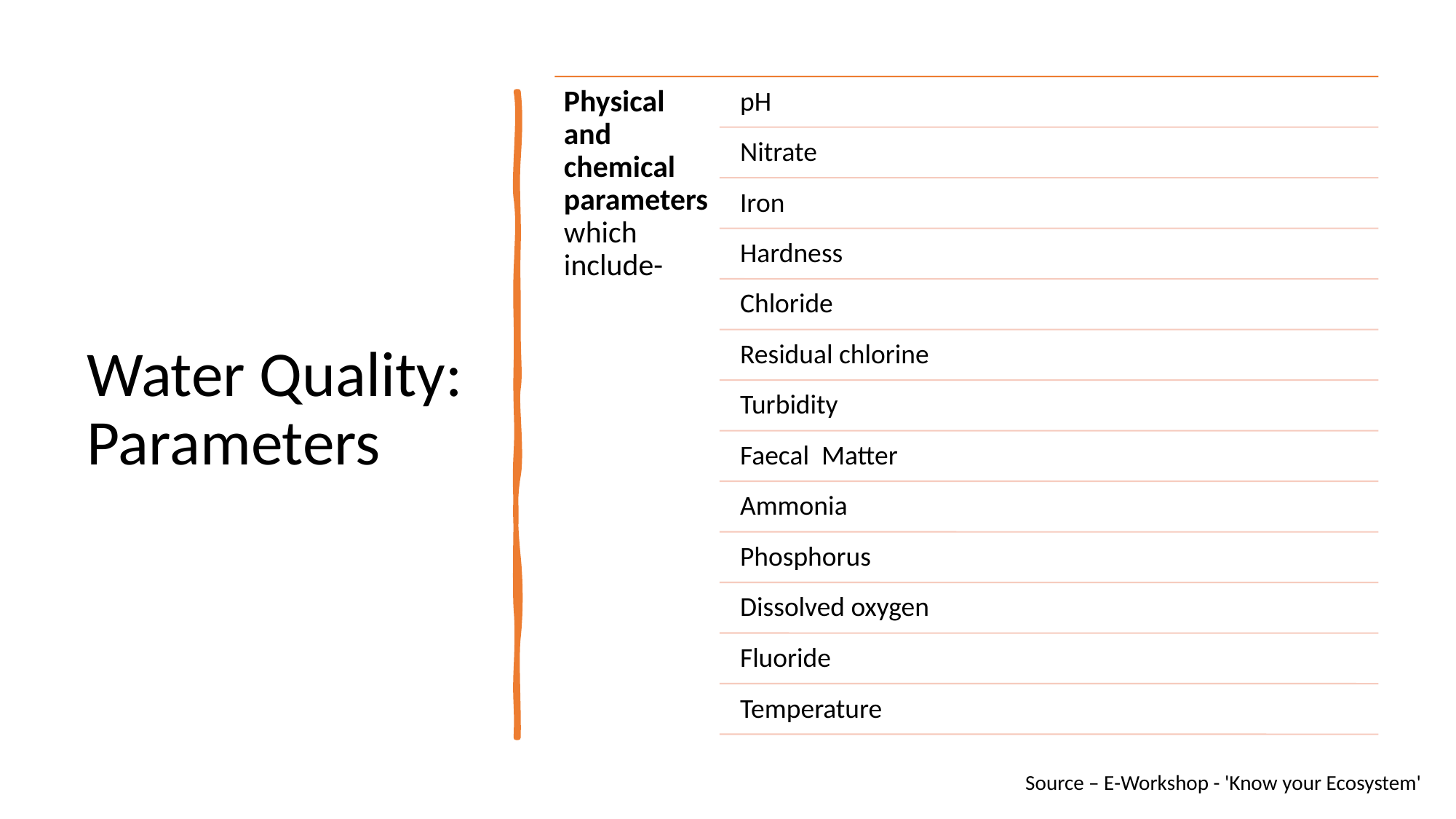

Physical and chemical parameters which include-
pH
Nitrate
Iron
Hardness
Chloride
Residual chlorine
Turbidity
Faecal  Matter
Ammonia
Phosphorus
Dissolved oxygen
Fluoride
Temperature
# Water Quality: Parameters

                                                                                                                                                                    Source – E-Workshop - 'Know your Ecosystem'